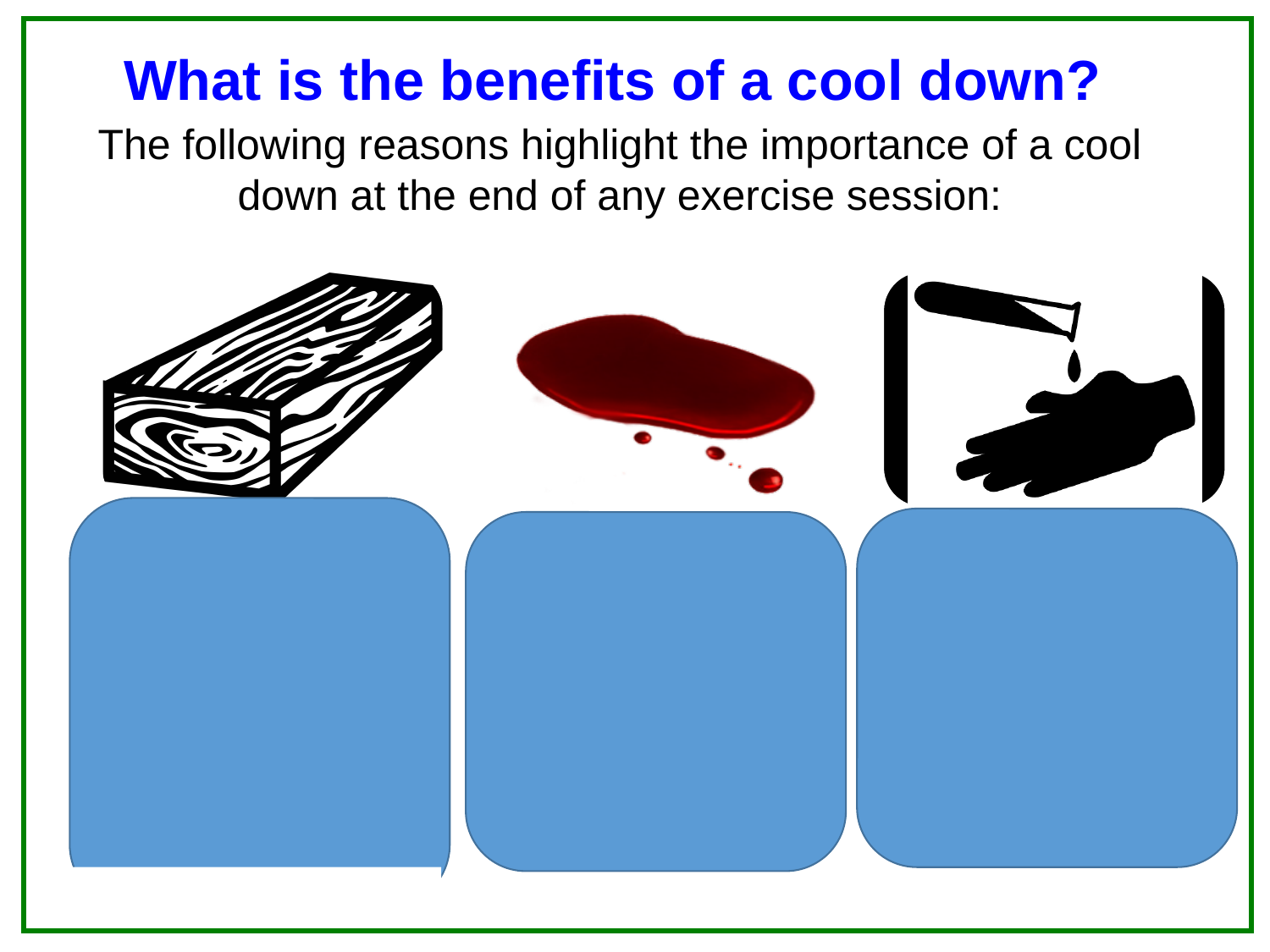

# What is the benefits of a cool down?
Reduces Soreness and Stiffness  Stretching helps prevent the joints and muscles becoming sore and stiff.
Stops blood pooling – keeps blood circulating and slowly returns
Removes Lactic Acid
Continuing gentle movement reduces the build
up of lactic acid.
The following reasons highlight the importance of a cool down at the end of any exercise session: